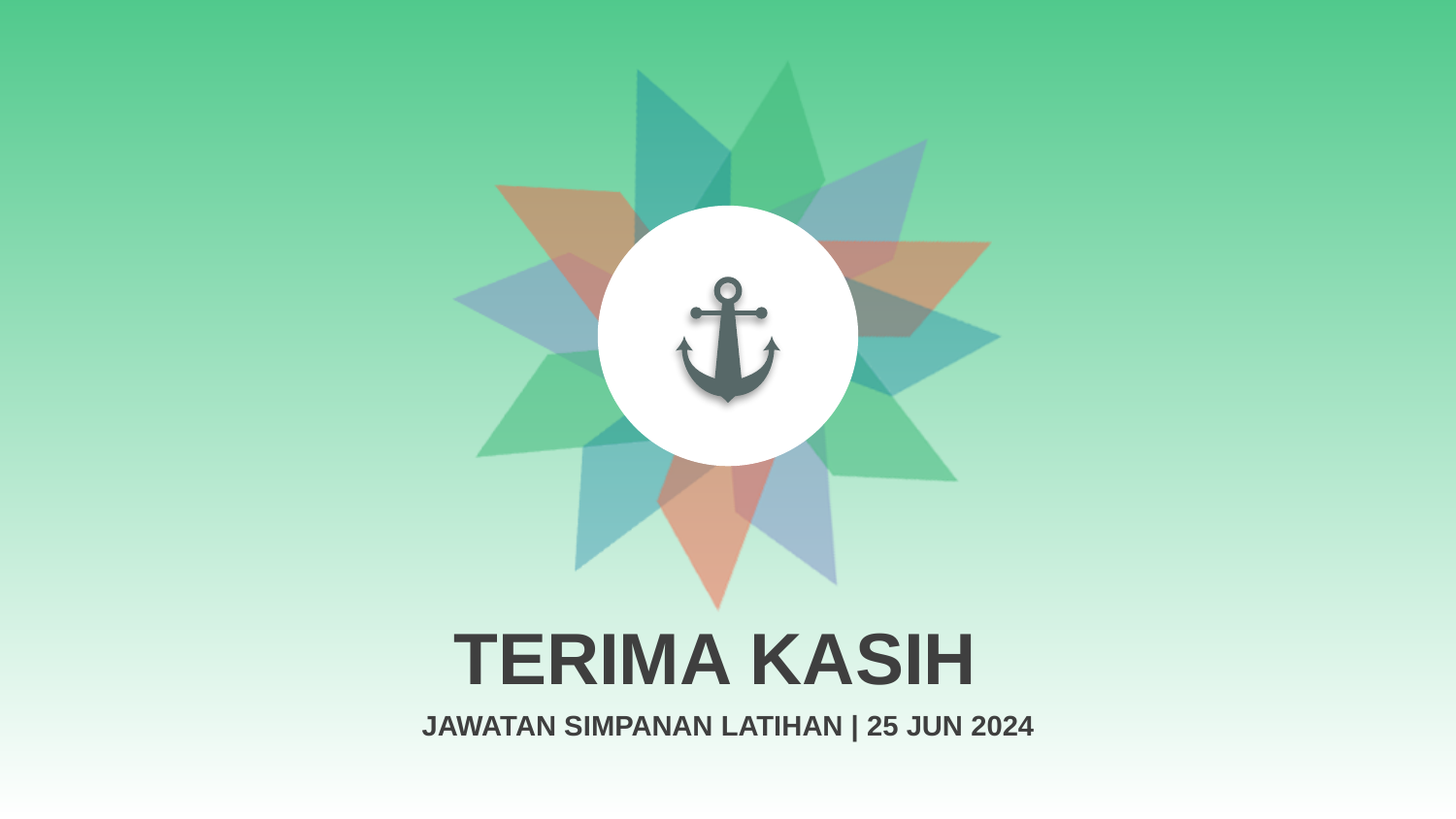

TERIMA KASIH
JAWATAN SIMPANAN LATIHAN | 25 JUN 2024